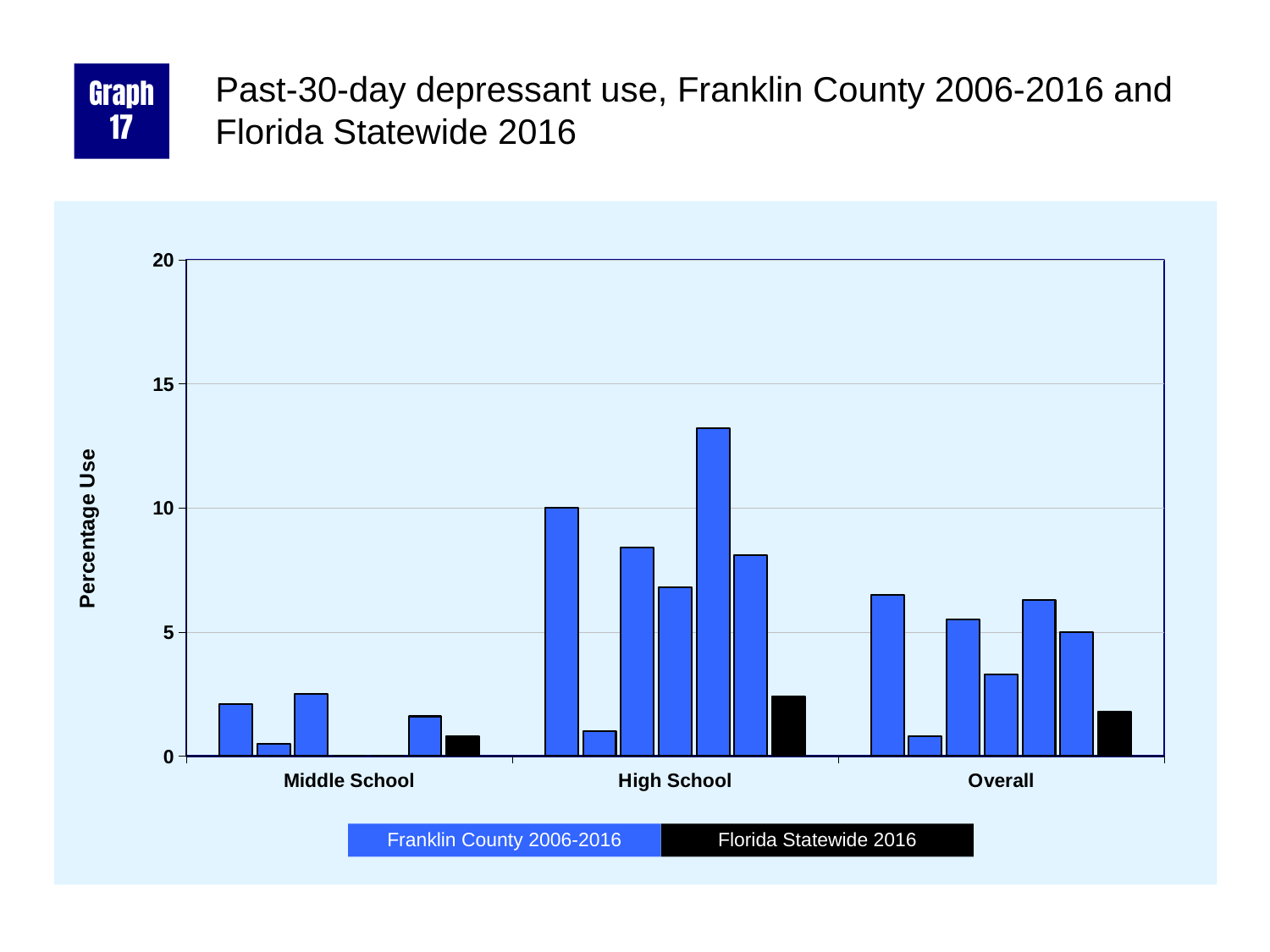

Graph 17
Past-30-day depressant use, Franklin County 2006-2016 and Florida Statewide 2016

### Chart

| Category | County 2006 | County 2008 | County 2010 | County 2012 | County 2014 | County 2016 | Florida 2016 |
|---|---|---|---|---|---|---|---|
| Middle School | 2.1 | 0.5 | 2.5 | 0.0 | 0.0 | 1.6 | 0.8 |
| High School | 10.0 | 1.0 | 8.4 | 6.8 | 13.2 | 8.1 | 2.4 |
| Overall | 6.5 | 0.8 | 5.5 | 3.3 | 6.3 | 5.0 | 1.8 |
Florida Statewide 2016
Franklin County 2006-2016